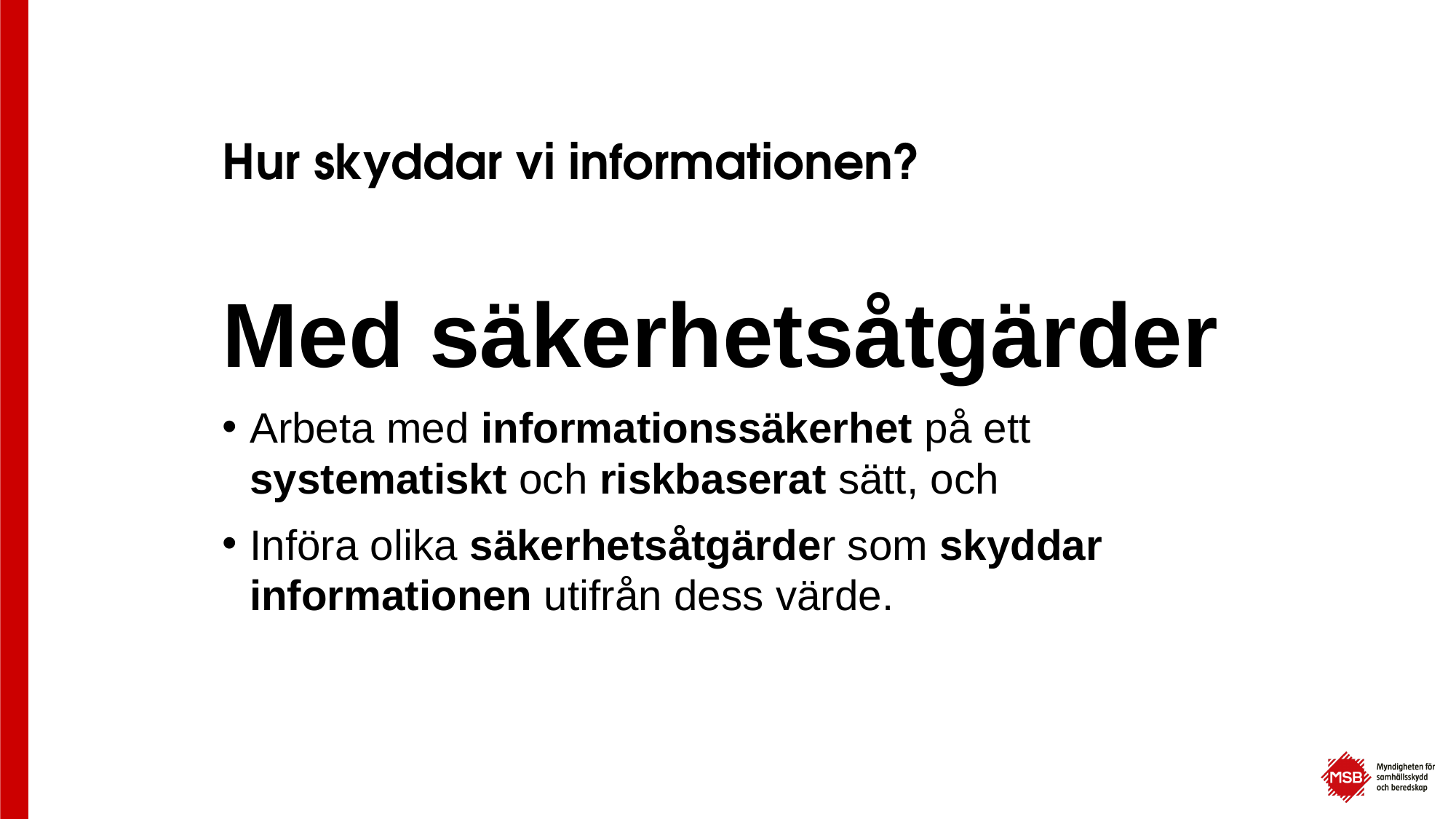

# Hur skyddar vi informationen?
Med säkerhetsåtgärder
Arbeta med informationssäkerhet på ett systematiskt och riskbaserat sätt, och
Införa olika säkerhetsåtgärder som skyddar informationen utifrån dess värde.